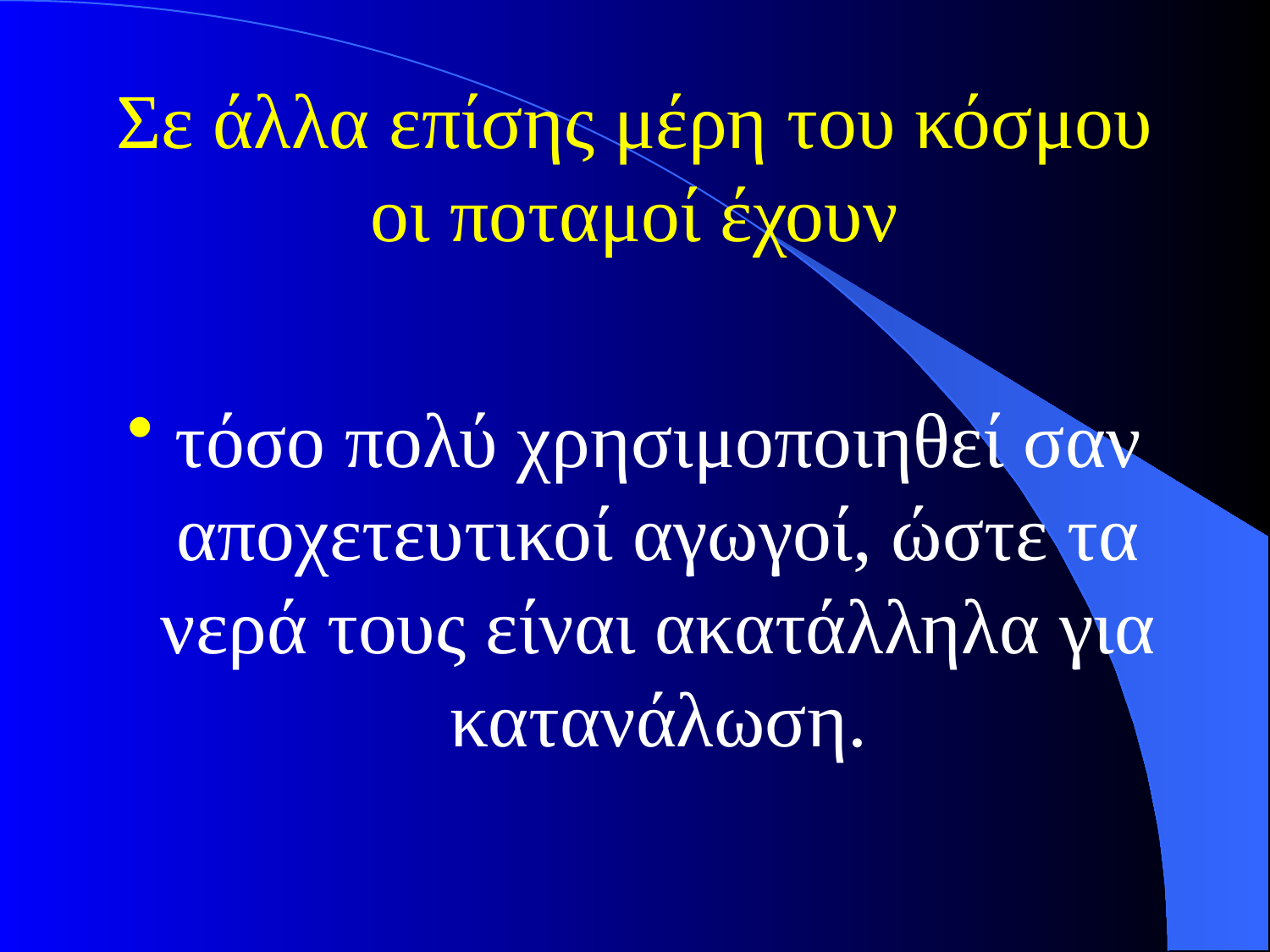

# Σε άλλα επίσης μέρη του κόσμου οι ποταμοί έχουν

τόσο πολύ χρησιμοποιηθεί σαν αποχετευτικοί αγωγοί, ώστε τα νερά τους είναι ακατάλληλα για κατανάλωση.